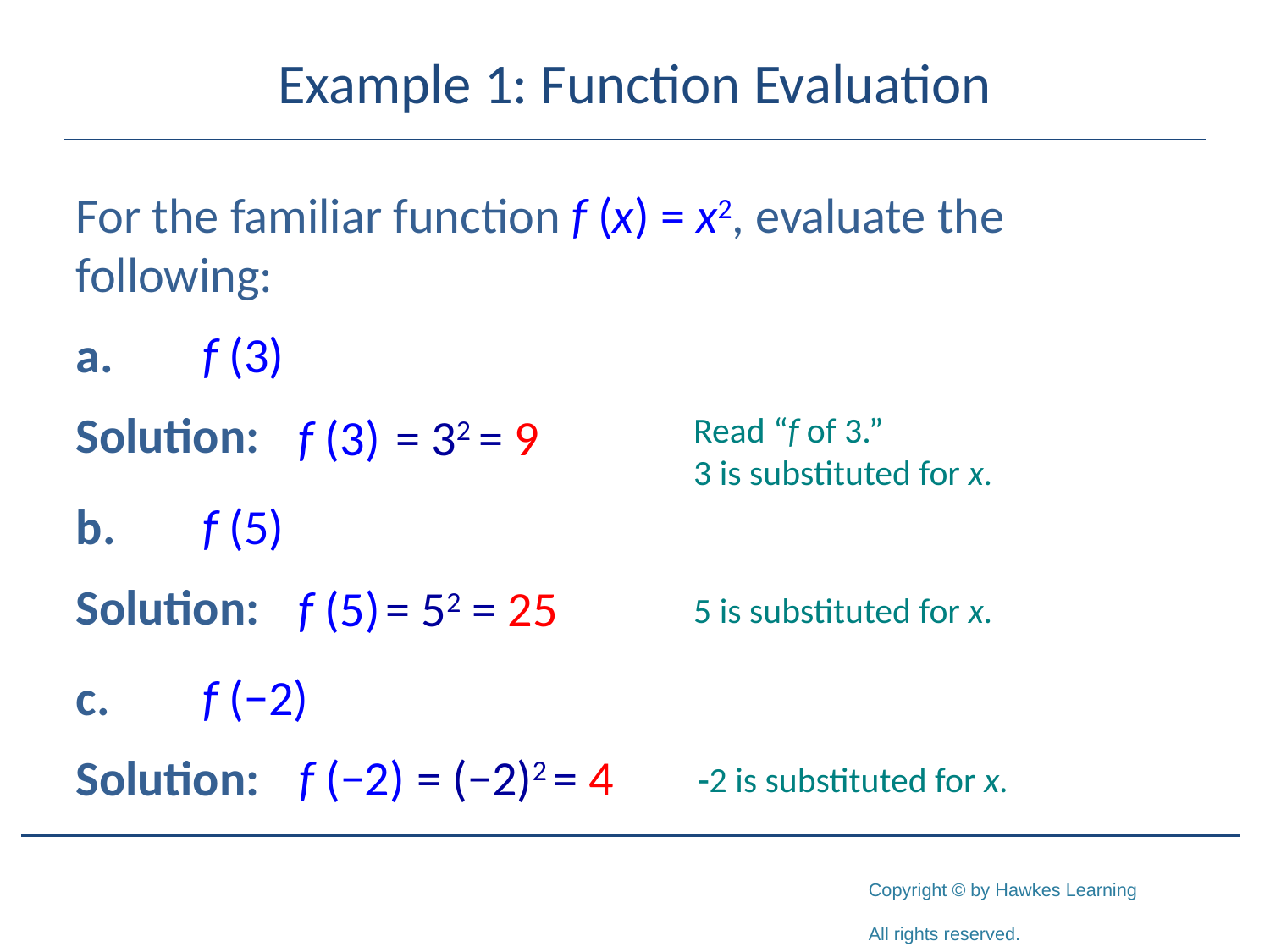

# Example 1: Function Evaluation
For the familiar function f (x) = x2, evaluate the following:
a.	f (3)
Solution:
b.	f (5)
Solution:
c.	f (−2)
Solution:
f (3)
= 32
= 9
Read “f of 3.”
3 is substituted for x.
f (5)
= 52
= 25
5 is substituted for x.
f (−2)
= (−2)2
= 4
−2 is substituted for x.